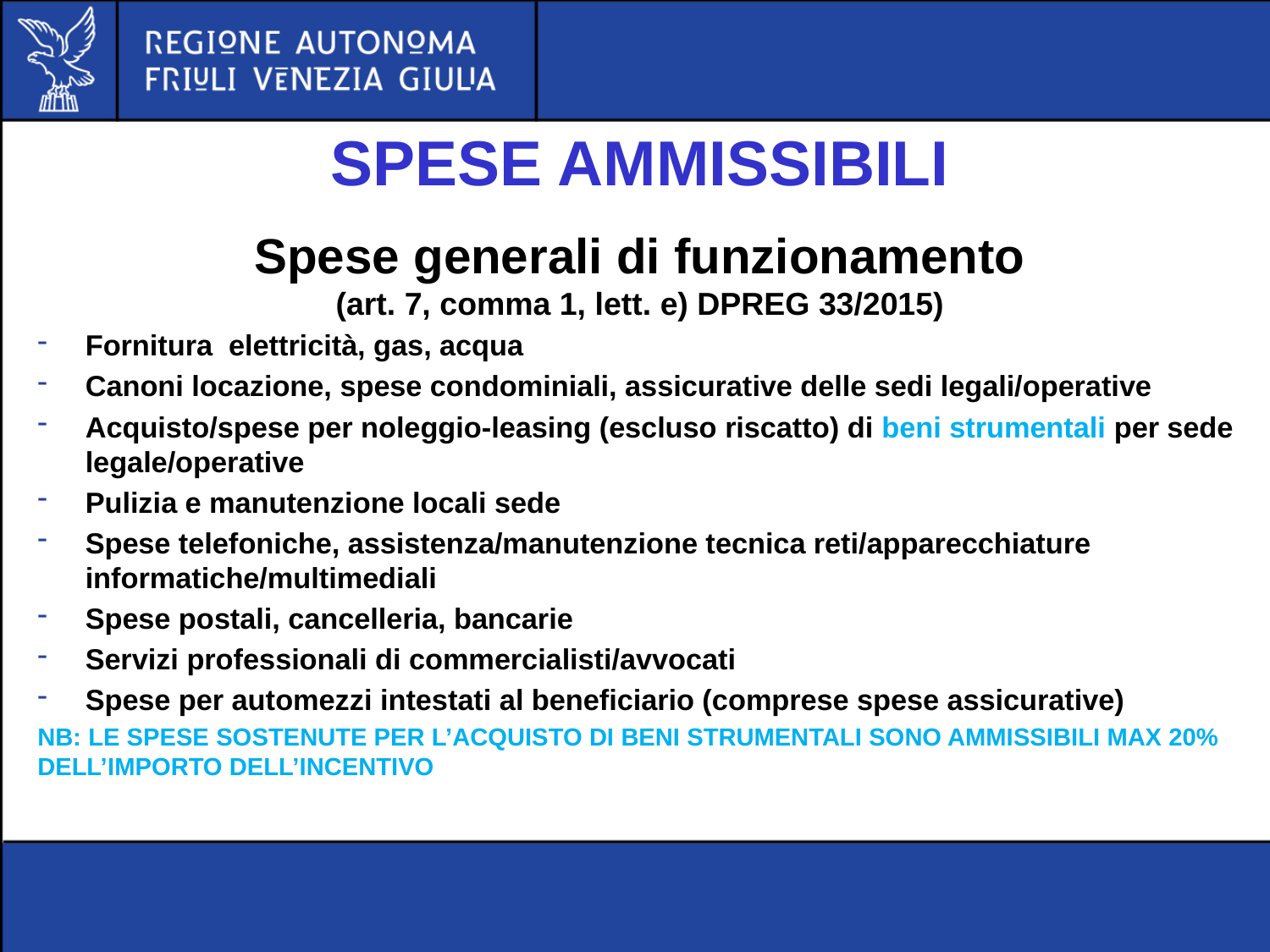

#
SPESE AMMISSIBILI

Spese generali di funzionamento
(art. 7, comma 1, lett. e) DPREG 33/2015)
Fornitura  elettricità, gas, acqua
Canoni locazione, spese condominiali, assicurative delle sedi legali/operative
Acquisto/spese per noleggio-leasing (escluso riscatto) di beni strumentali per sede legale/operative
Pulizia e manutenzione locali sede
Spese telefoniche, assistenza/manutenzione tecnica reti/apparecchiature informatiche/multimediali
Spese postali, cancelleria, bancarie
Servizi professionali di commercialisti/avvocati
Spese per automezzi intestati al beneficiario (comprese spese assicurative)
NB: LE SPESE SOSTENUTE PER L’ACQUISTO DI BENI STRUMENTALI SONO AMMISSIBILI MAX 20% DELL’IMPORTO DELL’INCENTIVO